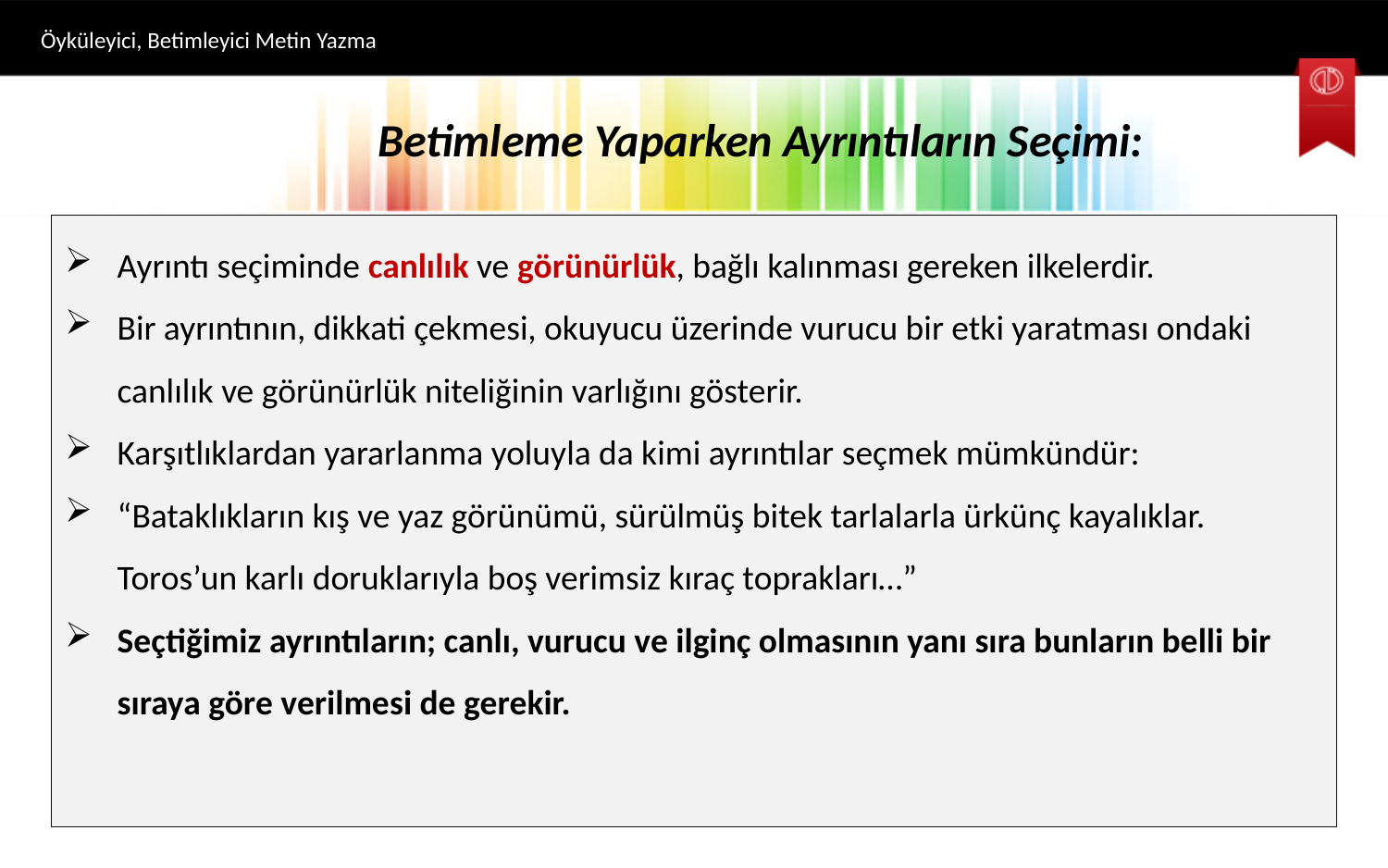

Öyküleyici, Betimleyici Metin Yazma
Betimleme Yaparken Ayrıntıların Seçimi:
Ayrıntı seçiminde canlılık ve görünürlük, bağlı kalınması gereken ilkelerdir.
Bir ayrıntının, dikkati çekmesi, okuyucu üzerinde vurucu bir etki yaratması ondaki canlılık ve görünürlük niteliğinin varlığını gösterir.
Karşıtlıklardan yararlanma yoluyla da kimi ayrıntılar seçmek mümkündür:
“Bataklıkların kış ve yaz görünümü, sürülmüş bitek tarlalarla ürkünç kayalıklar. Toros’un karlı doruklarıyla boş verimsiz kıraç toprakları…”
Seçtiğimiz ayrıntıların; canlı, vurucu ve ilginç olmasının yanı sıra bunların belli bir sıraya göre verilmesi de gerekir.